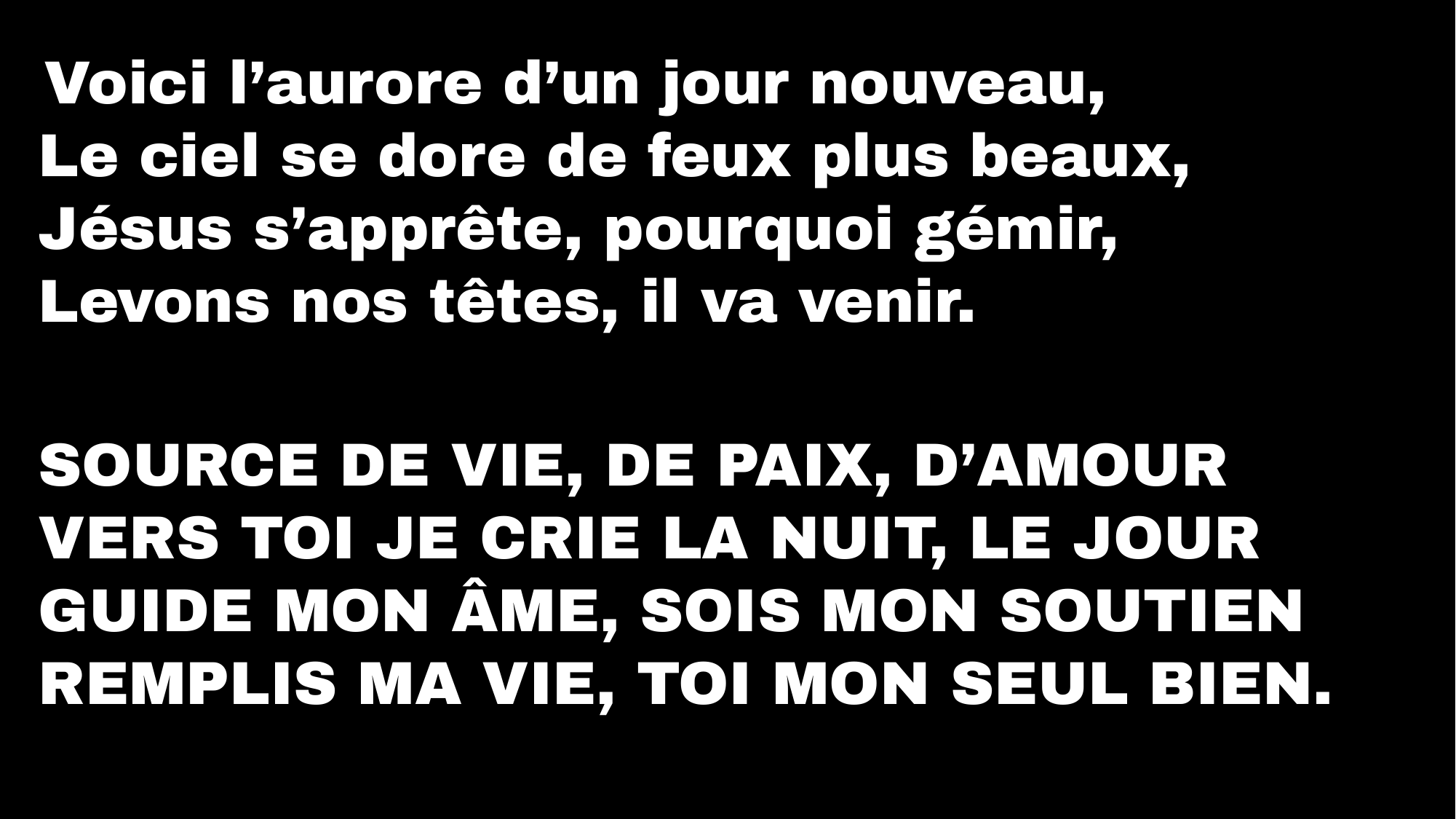

Voici l’aurore d’un jour nouveau,
Le ciel se dore de feux plus beaux,
Jésus s’apprête, pourquoi gémir,
Levons nos têtes, il va venir.
Source de vie, de paix, d’amour
Vers toi je crie la nuit, le jour
Guide mon âme, sois mon soutien
Remplis ma vie, toi mon seul bien.